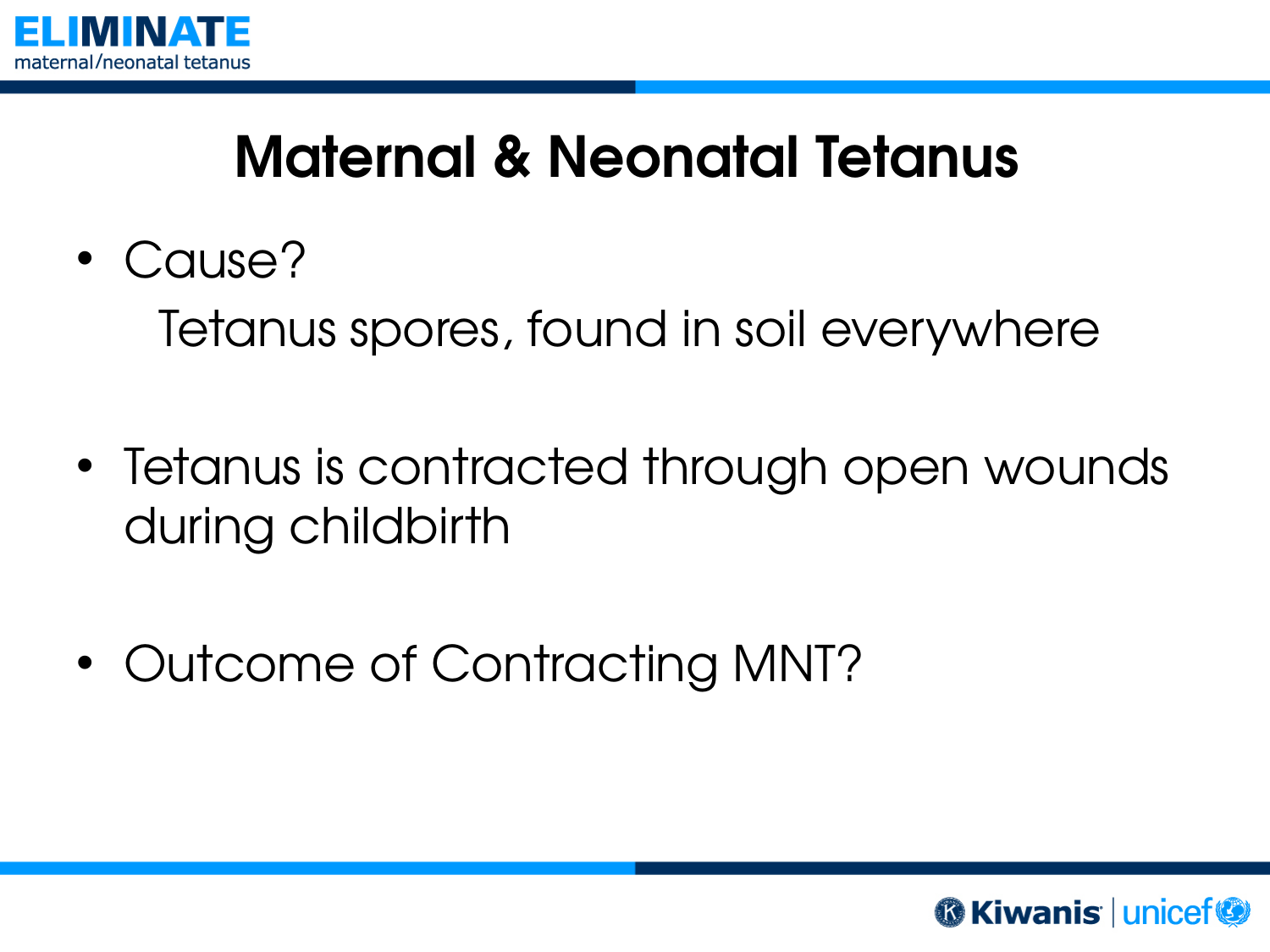

# Maternal & Neonatal Tetanus
Cause?
      Tetanus spores, found in soil everywhere

Tetanus is contracted through open wounds during childbirth

Outcome of Contracting MNT?